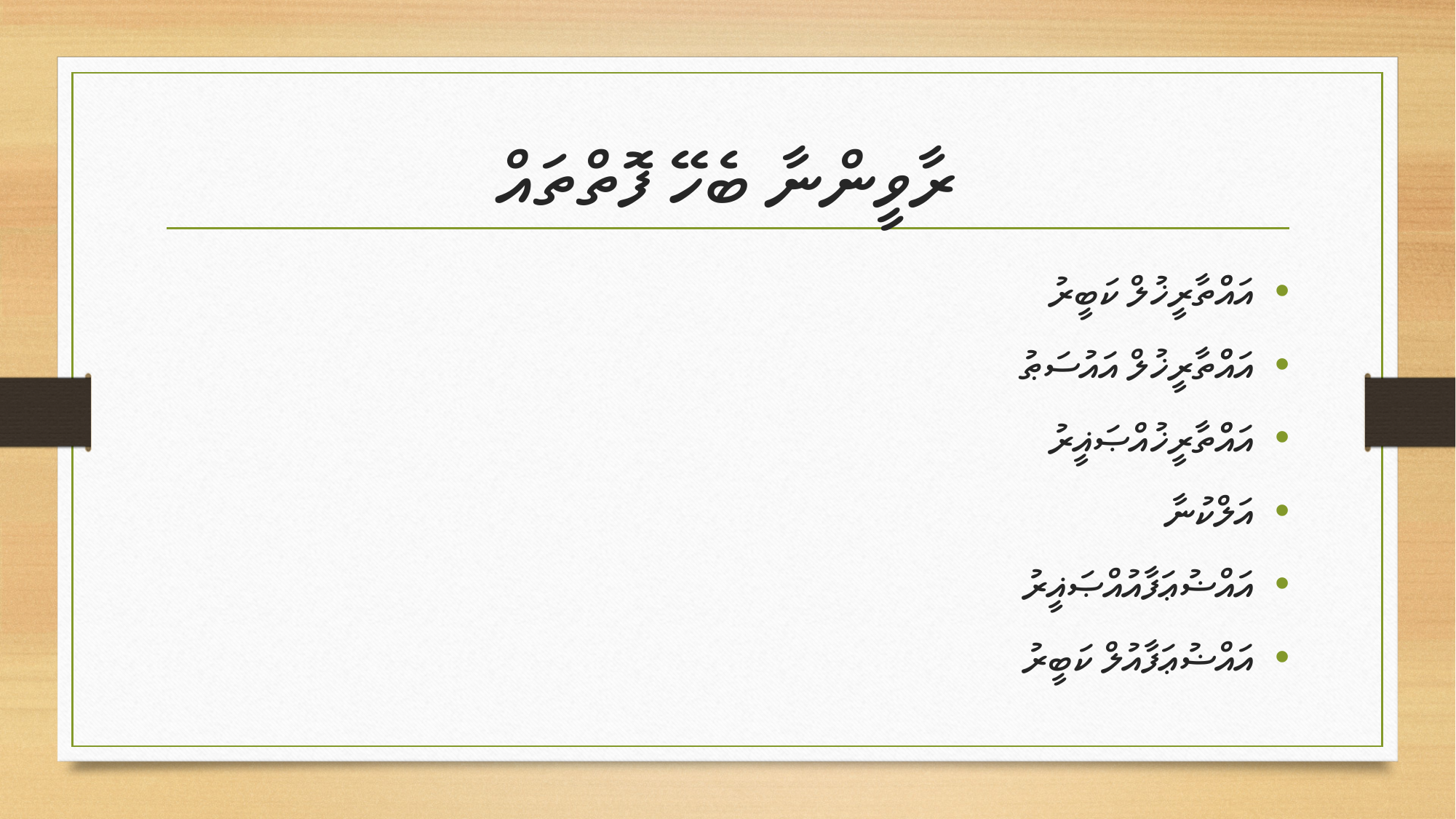

# ރާވީންނާ ބެހޭ ފޮތްތައް
އައްްތާރީޚުލް ކަބީރު
އައްްތާރީޚުލް އައުސަޠު
އައްްތާރީޚުއްޞަޣީރު
އަލްކުނާ
އައްޟުޢަފާއުއްޞަޣީރު
އައްޟުޢަފާއުލް ކަބީރު